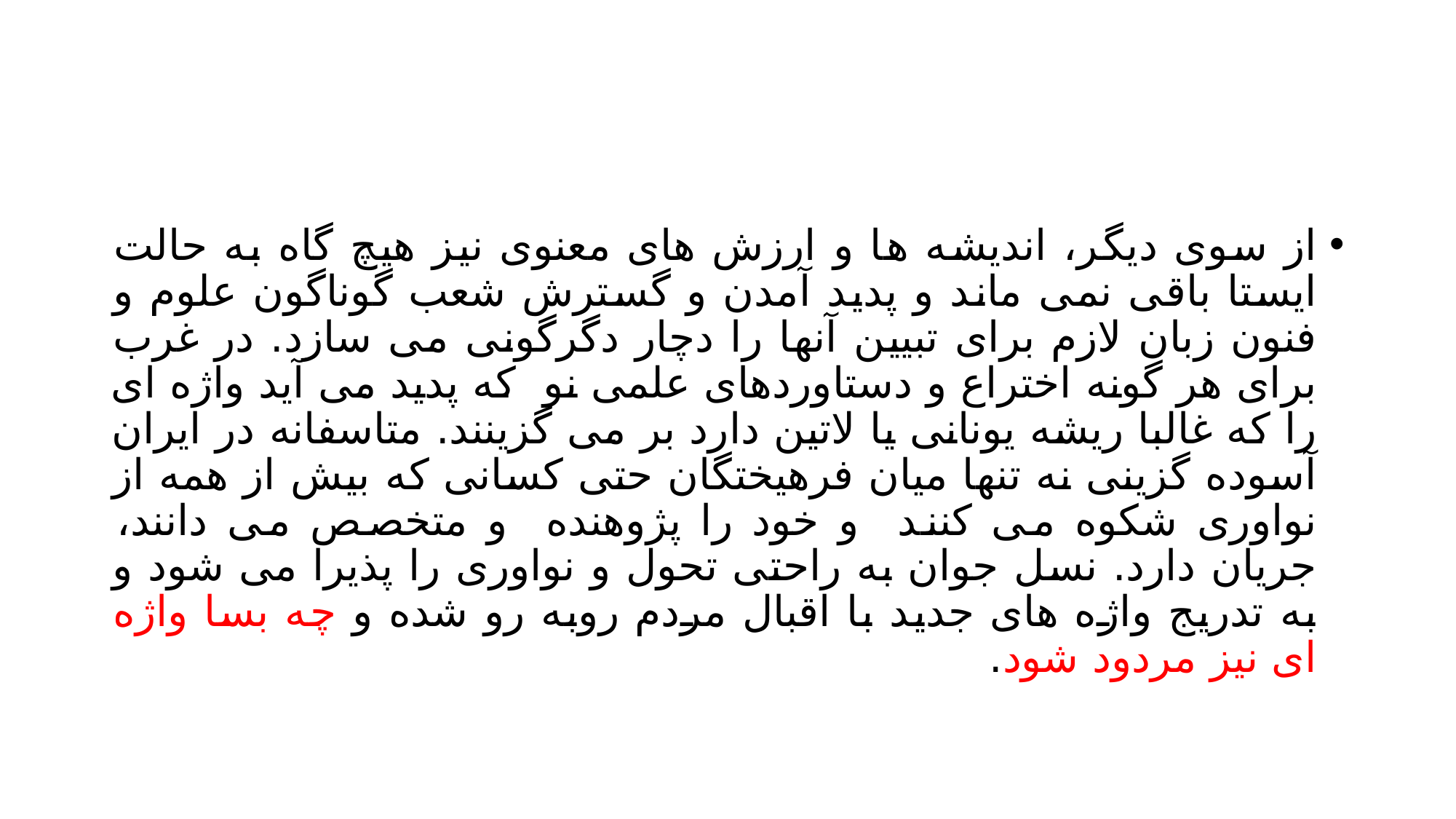

#
از سوی دیگر، اندیشه ها و ارزش های معنوی نیز هیچ گاه به حالت ایستا باقی نمی ماند و پدید آمدن و گسترش شعب گوناگون علوم و فنون زبان لازم برای تبیین آنها را دچار دگرگونی می سازد. در غرب برای هر گونه اختراع و دستاوردهای علمی نو  که پدید می آید واژه ای را که غالبا ریشه یونانی یا لاتین دارد بر می گزینند. متاسفانه در ایران آسوده گزینی نه تنها میان فرهیختگان حتی کسانی که بیش از همه از نواوری شکوه می کنند  و خود را پژوهنده  و متخصص می دانند، جریان دارد. نسل جوان به راحتی تحول و نواوری را پذیرا می شود و به تدریج واژه های جدید با اقبال مردم روبه رو شده و چه بسا واژه ای نیز مردود شود.